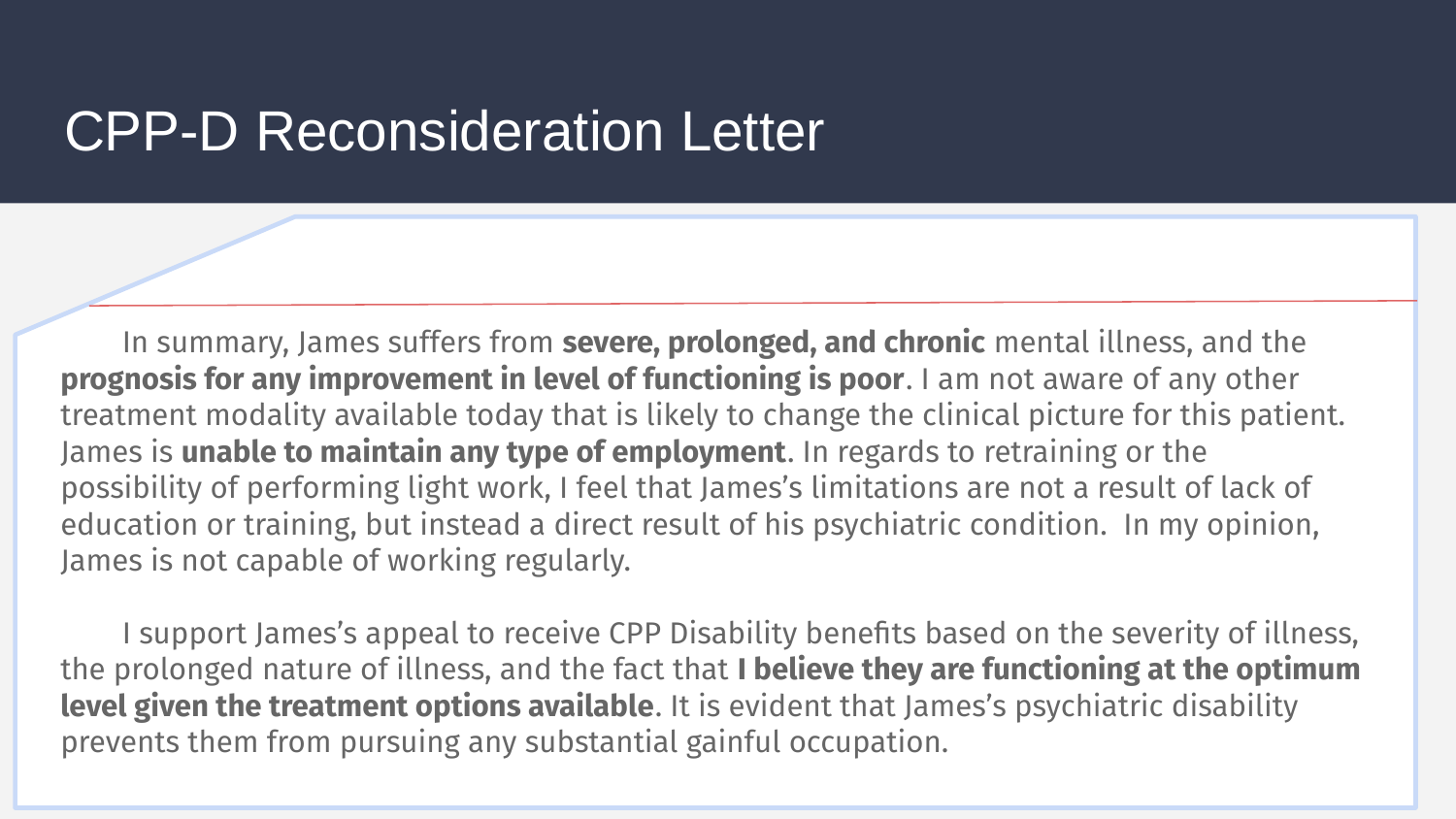

# CPP-D Reconsideration Letter

In summary, James suffers from severe, prolonged, and chronic mental illness, and the
prognosis for any improvement in level of functioning is poor. I am not aware of any other treatment modality available today that is likely to change the clinical picture for this patient.
James is unable to maintain any type of employment. In regards to retraining or the
possibility of performing light work, I feel that James’s limitations are not a result of lack of
education or training, but instead a direct result of his psychiatric condition.  In my opinion, James is not capable of working regularly.

I support James’s appeal to receive CPP Disability benefits based on the severity of illness, the prolonged nature of illness, and the fact that I believe they are functioning at the optimum level given the treatment options available. It is evident that James’s psychiatric disability prevents them from pursuing any substantial gainful occupation.